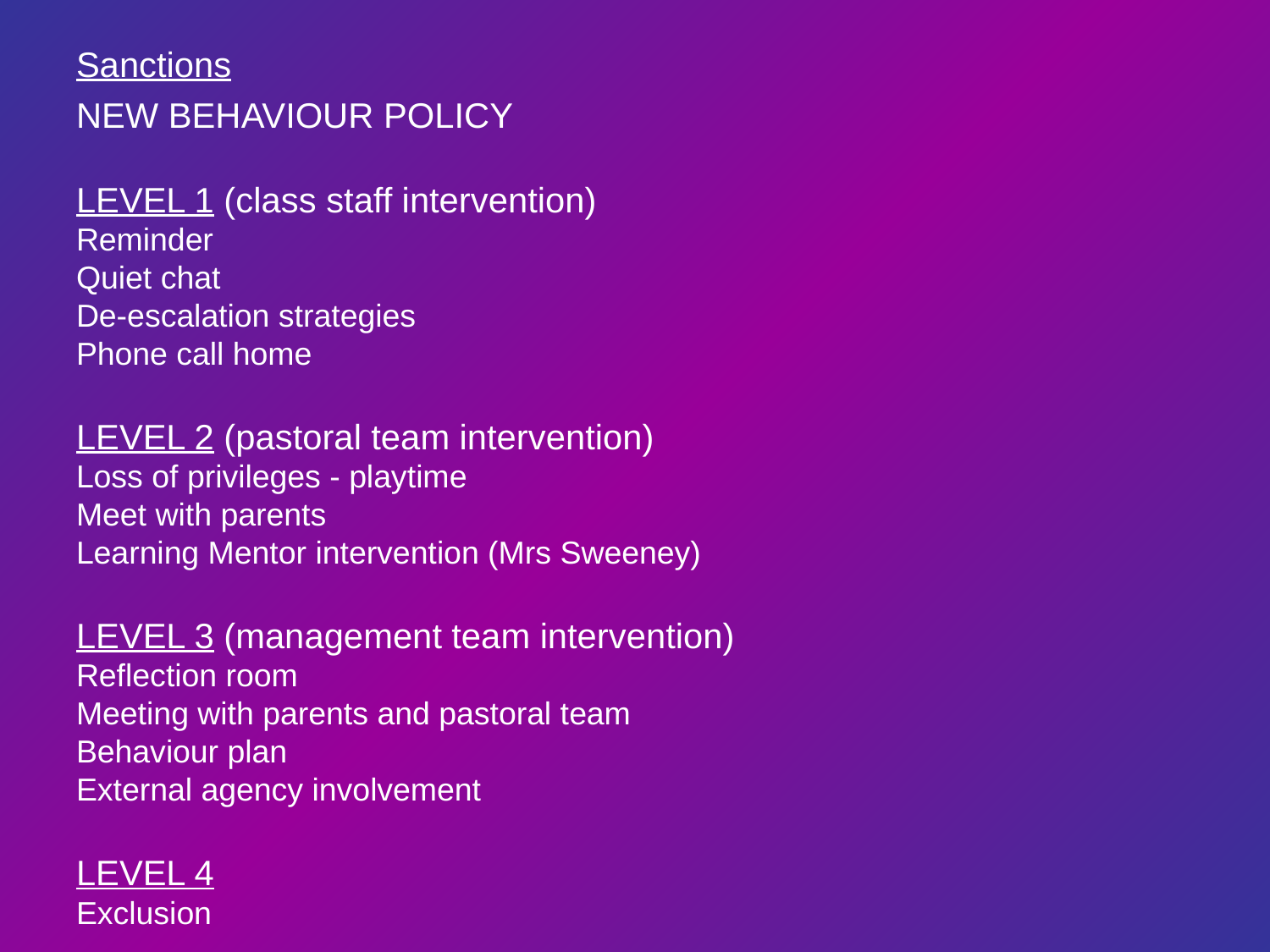

# Sanctions NEW BEHAVIOUR POLICY

LEVEL 1 (class staff intervention)
Reminder
Quiet chat
De-escalation strategies
Phone call home

LEVEL 2 (pastoral team intervention)
Loss of privileges - playtime
Meet with parents
Learning Mentor intervention (Mrs Sweeney)

LEVEL 3 (management team intervention)
Reflection room
Meeting with parents and pastoral team
Behaviour plan
External agency involvement

LEVEL 4
Exclusion